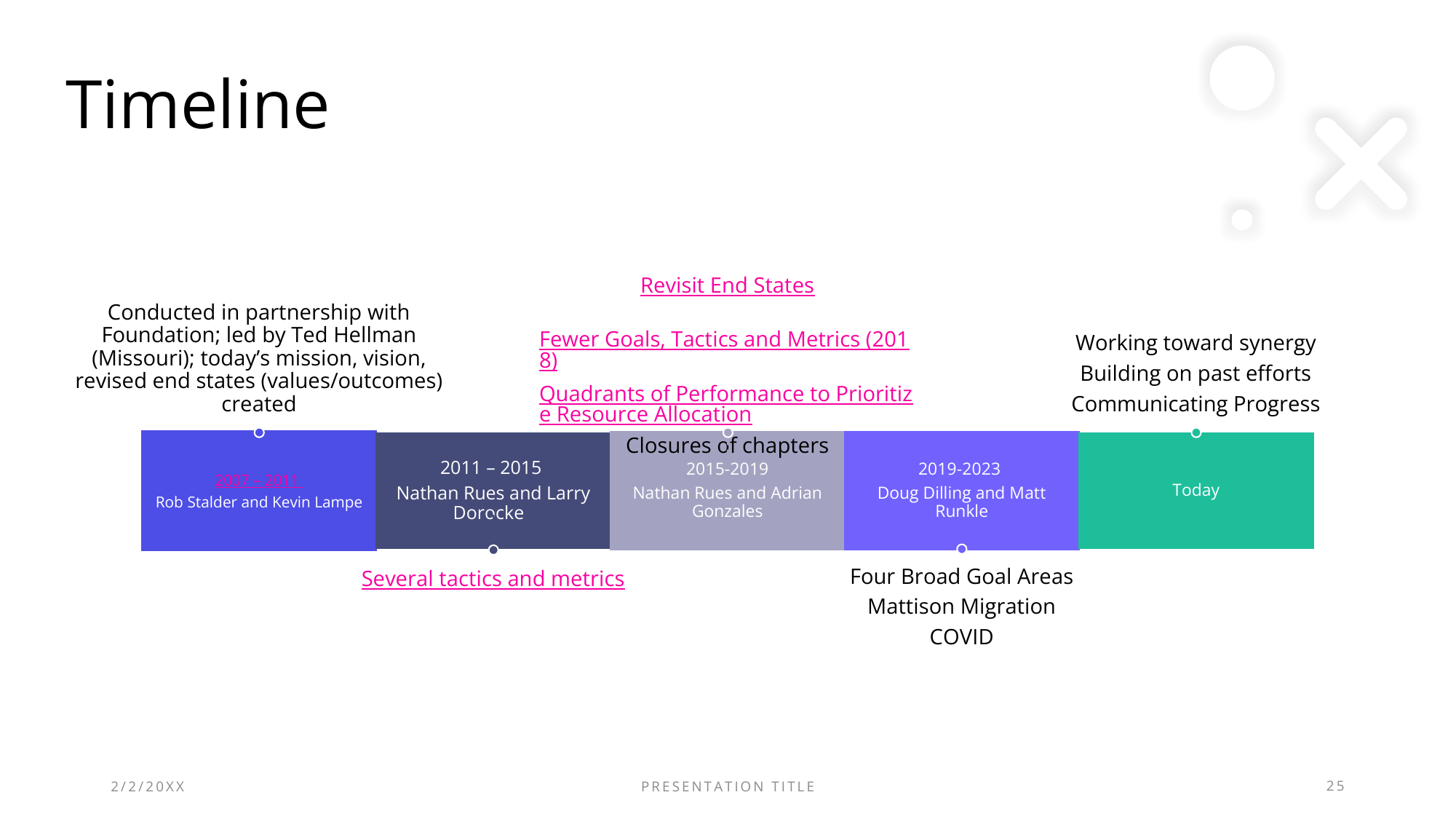

# Timeline
2007 – 2011
Rob Stalder and Kevin Lampe
Conducted in partnership with Foundation; led by Ted Hellman (Missouri); today’s mission, vision, revised end states (values/outcomes) created
2011 – 2015
Nathan Rues and Larry Dorocke
Several tactics and metrics

2015-2019
Nathan Rues and Adrian Gonzales
Revisit End States

Fewer Goals, Tactics and Metrics (2018)
Quadrants of Performance to Prioritize Resource Allocation
Closures of chapters
2019-2023
Doug Dilling and Matt Runkle
Four Broad Goal Areas
Mattison Migration
COVID
Today
Working toward synergy
Building on past efforts
Communicating Progress
2/2/20XX
PRESENTATION TITLE
25